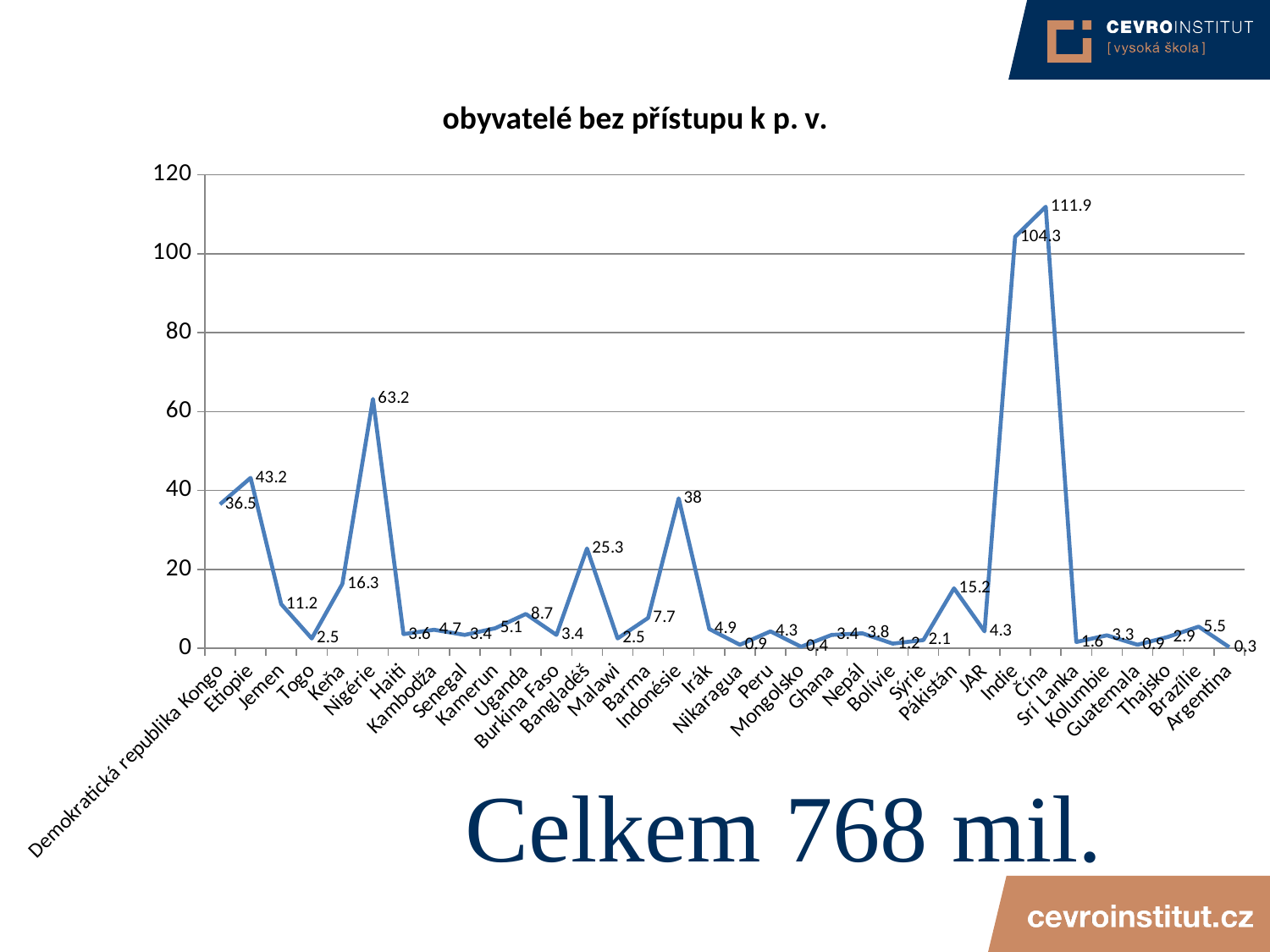

### Chart:

| Category | obyvatelé bez přístupu k p. v. |
|---|---|
| Demokratická republika Kongo | 36.5 |
| Etiopie | 43.2 |
| Jemen | 11.2 |
| Togo | 2.5 |
| Keňa | 16.3 |
| Nigérie | 63.2 |
| Haiti | 3.6 |
| Kambodža | 4.7 |
| Senegal | 3.4 |
| Kamerun | 5.1 |
| Uganda | 8.7 |
| Burkina Faso | 3.4 |
| Bangladéš | 25.3 |
| Malawi | 2.5 |
| Barma | 7.7 |
| Indonésie | 38.0 |
| Irák | 4.9 |
| Nikaragua | 0.9 |
| Peru | 4.3 |
| Mongolsko | 0.4 |
| Ghana | 3.4 |
| Nepál | 3.8 |
| Bolívie | 1.2 |
| Sýrie | 2.1 |
| Pákistán | 15.2 |
| JAR | 4.3 |
| Indie | 104.3 |
| Čína | 111.9 |
| Srí Lanka | 1.6 |
| Kolumbie | 3.3 |
| Guatemala | 0.9 |
| Thajsko | 2.9 |
| Brazílie | 5.5 |
| Argentina | 0.3 |